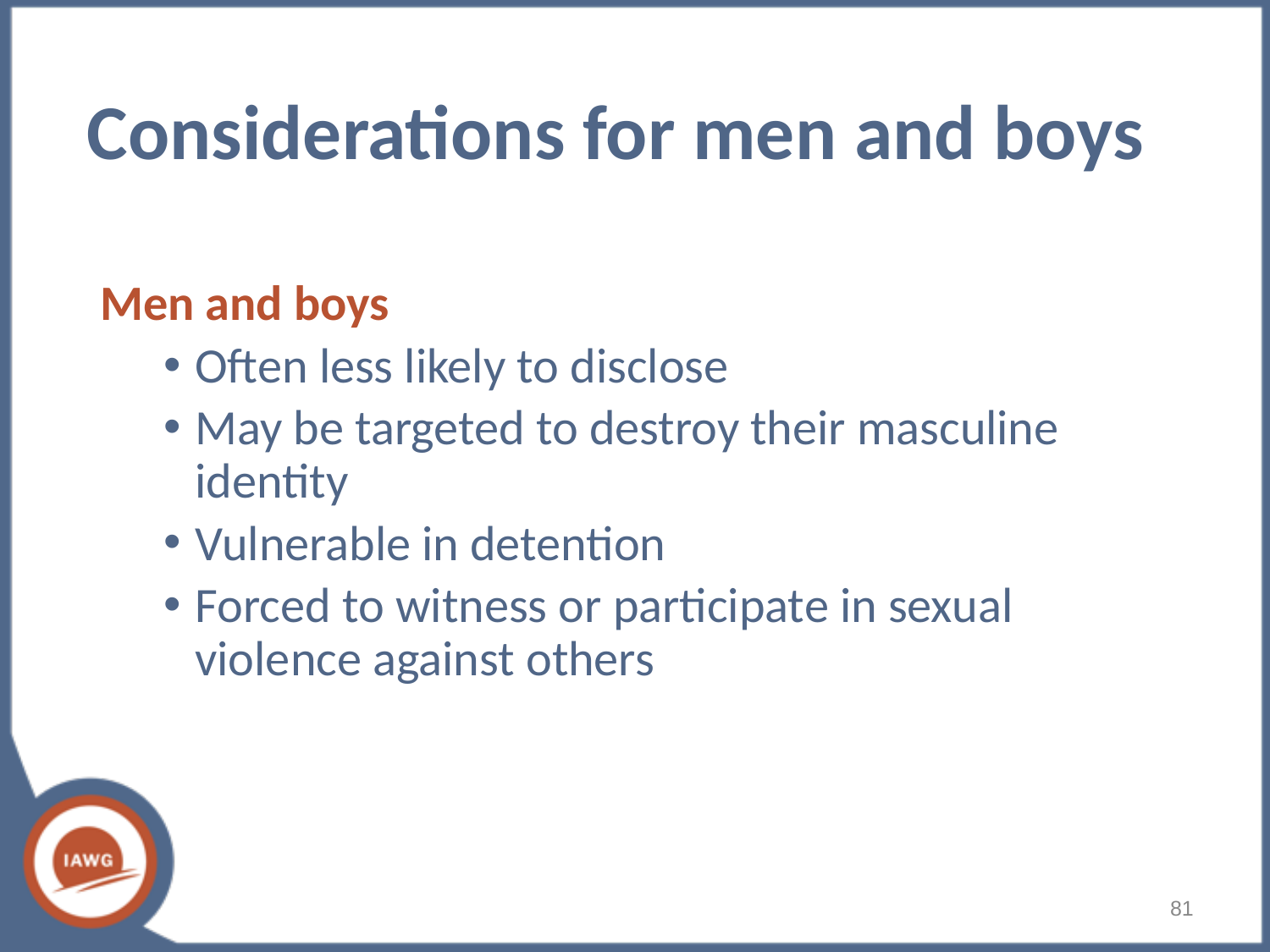

# Considerations for men and boys
Men and boys
Often less likely to disclose
May be targeted to destroy their masculine identity
Vulnerable in detention
Forced to witness or participate in sexual violence against others

81